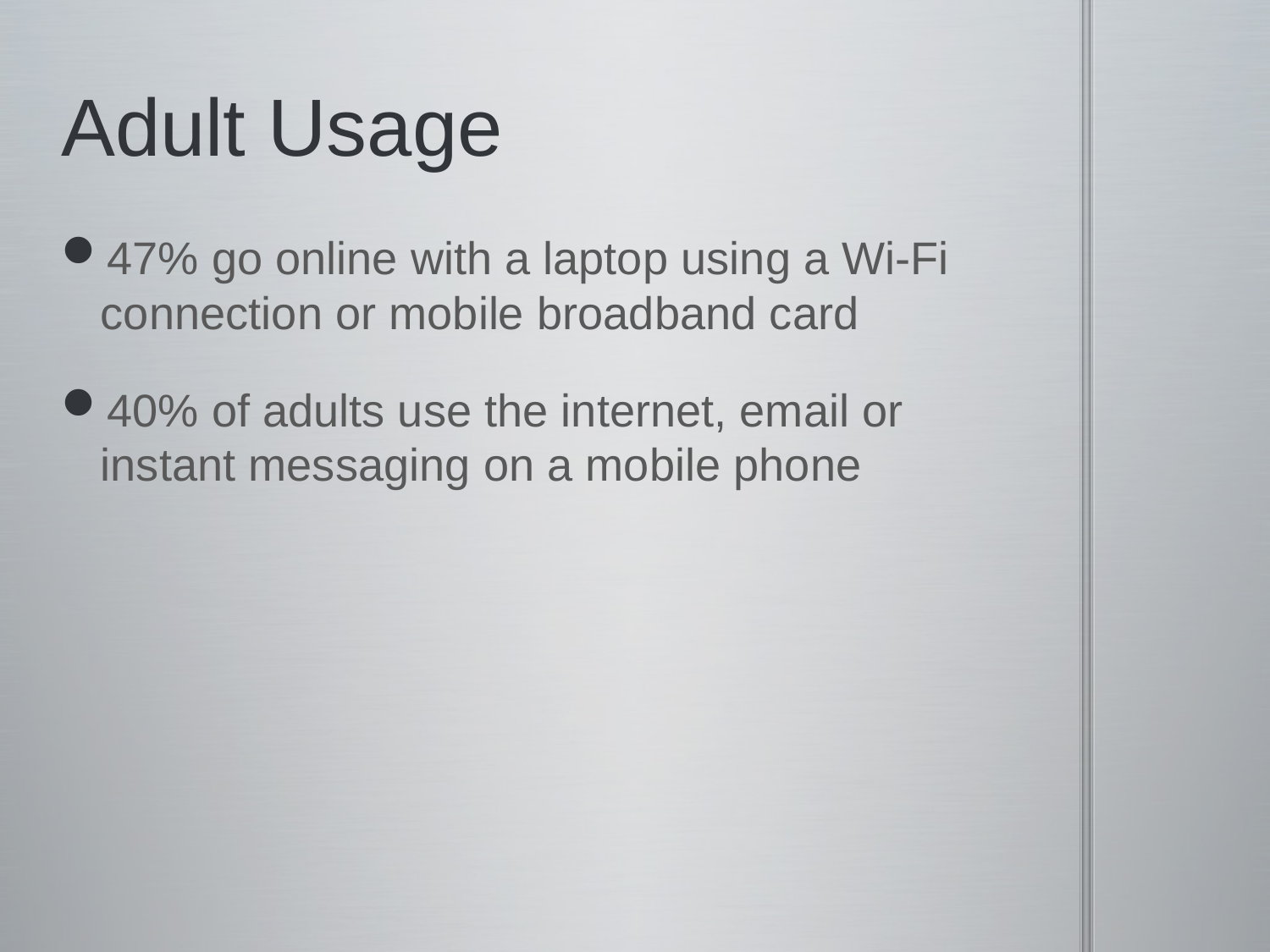

# Adult Usage
47% go online with a laptop using a Wi-Fi connection or mobile broadband card
40% of adults use the internet, email or instant messaging on a mobile phone